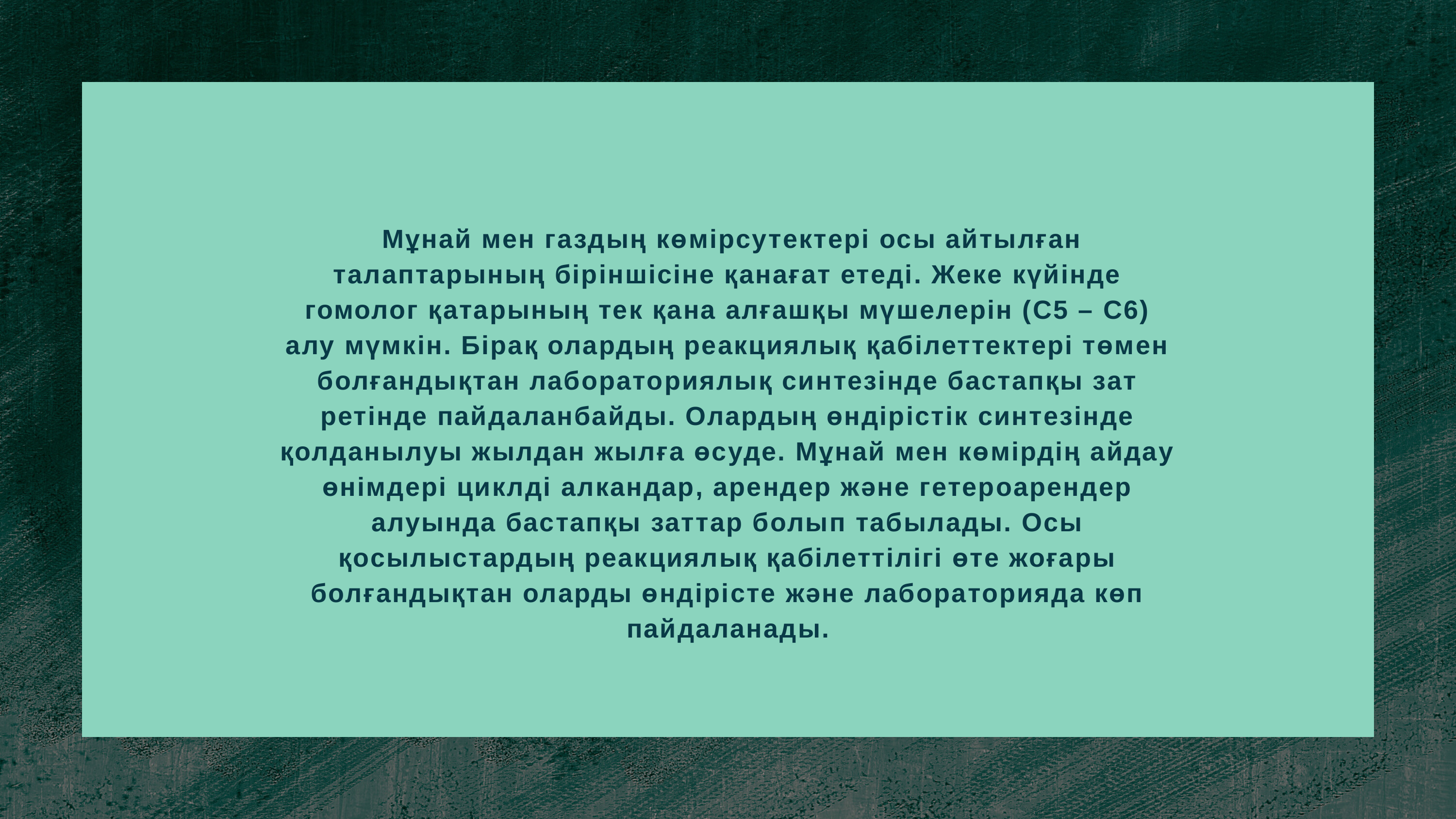

Мұнай мен газдың көмірсутектері осы айтылған талаптарының біріншісіне қанағат етеді. Жеке күйінде гомолог қатарының тек қана алғашқы мүшелерін (С5 – С6) алу мүмкін. Бірақ олардың реакциялық қабілеттектері төмен болғандықтан лабораториялық синтезінде бастапқы зат ретінде пайдаланбайды. Олардың өндірістік синтезінде қолданылуы жылдан жылға өсуде. Мұнай мен көмірдің айдау өнімдері циклді алкандар, арендер және гетероарендер алуында бастапқы заттар болып табылады. Осы қосылыстардың реакциялық қабілеттілігі өте жоғары болғандықтан оларды өндірісте және лабораторияда көп пайдаланады.